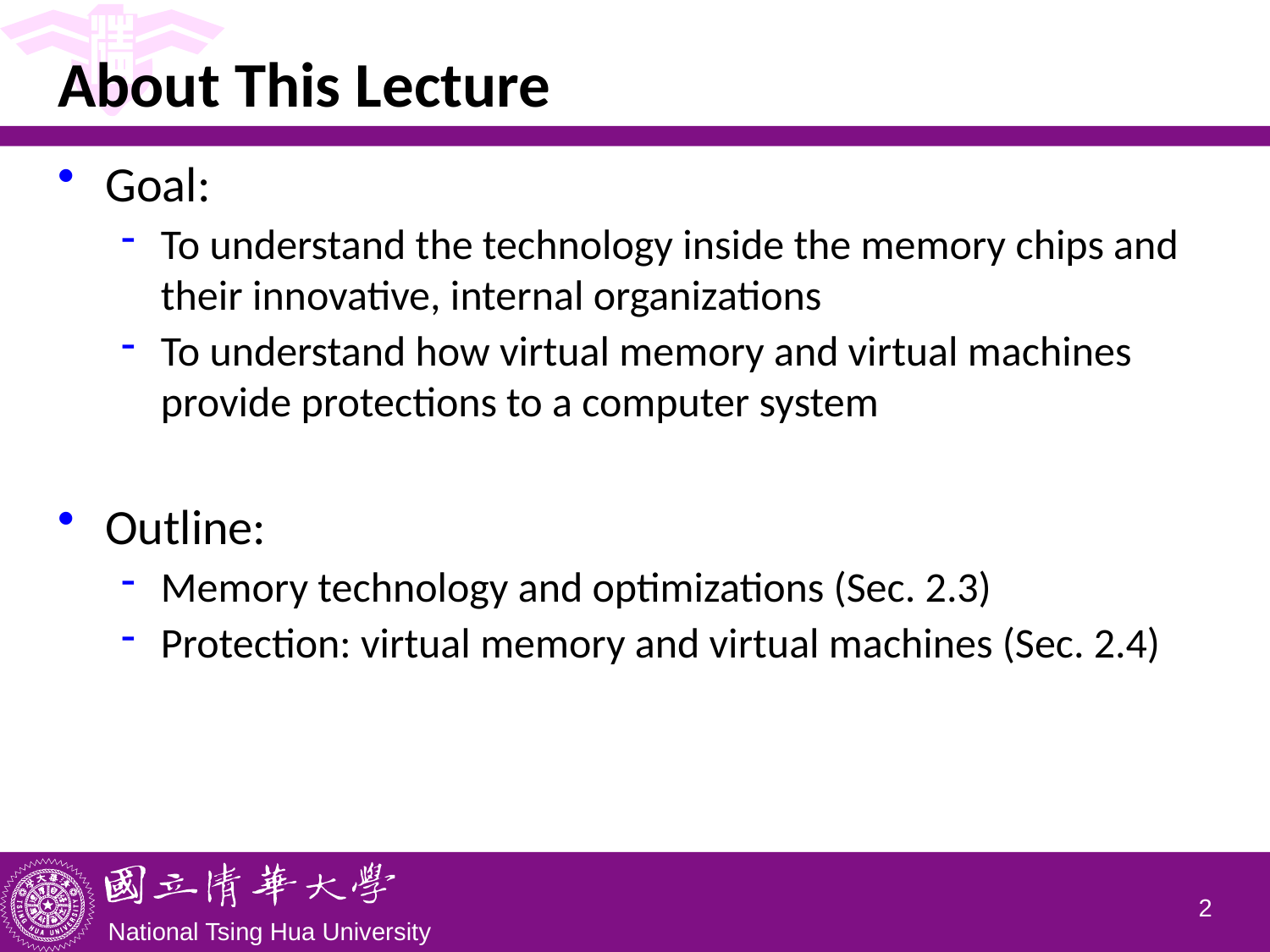

About This Lecture
Goal:
To understand the technology inside the memory chips and their innovative, internal organizations
To understand how virtual memory and virtual machines provide protections to a computer system

Outline:
Memory technology and optimizations (Sec. 2.3)
Protection: virtual memory and virtual machines (Sec. 2.4)

2